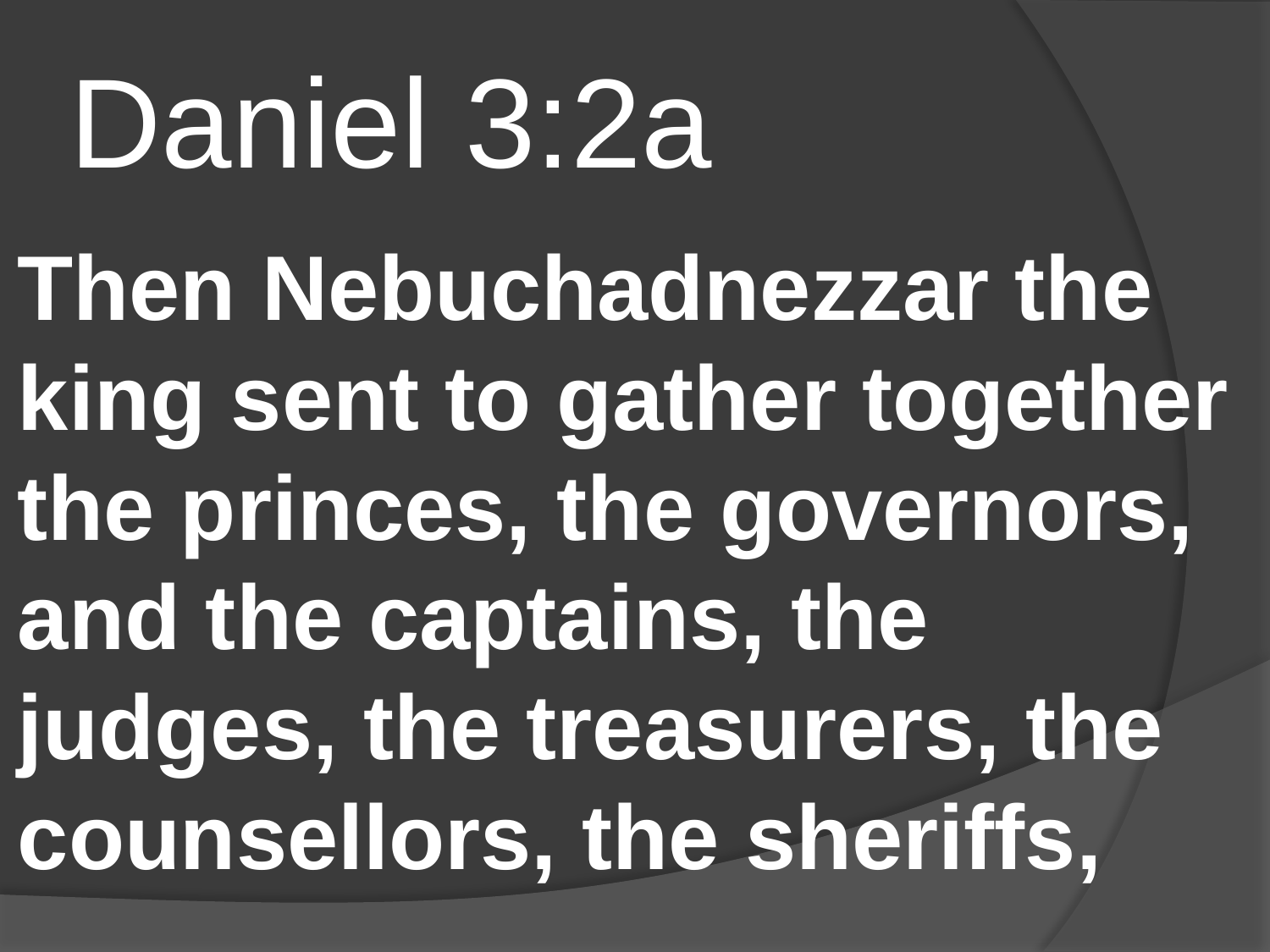

# Daniel 3:2a
Then Nebuchadnezzar the king sent to gather together the princes, the governors, and the captains, the judges, the treasurers, the counsellors, the sheriffs,